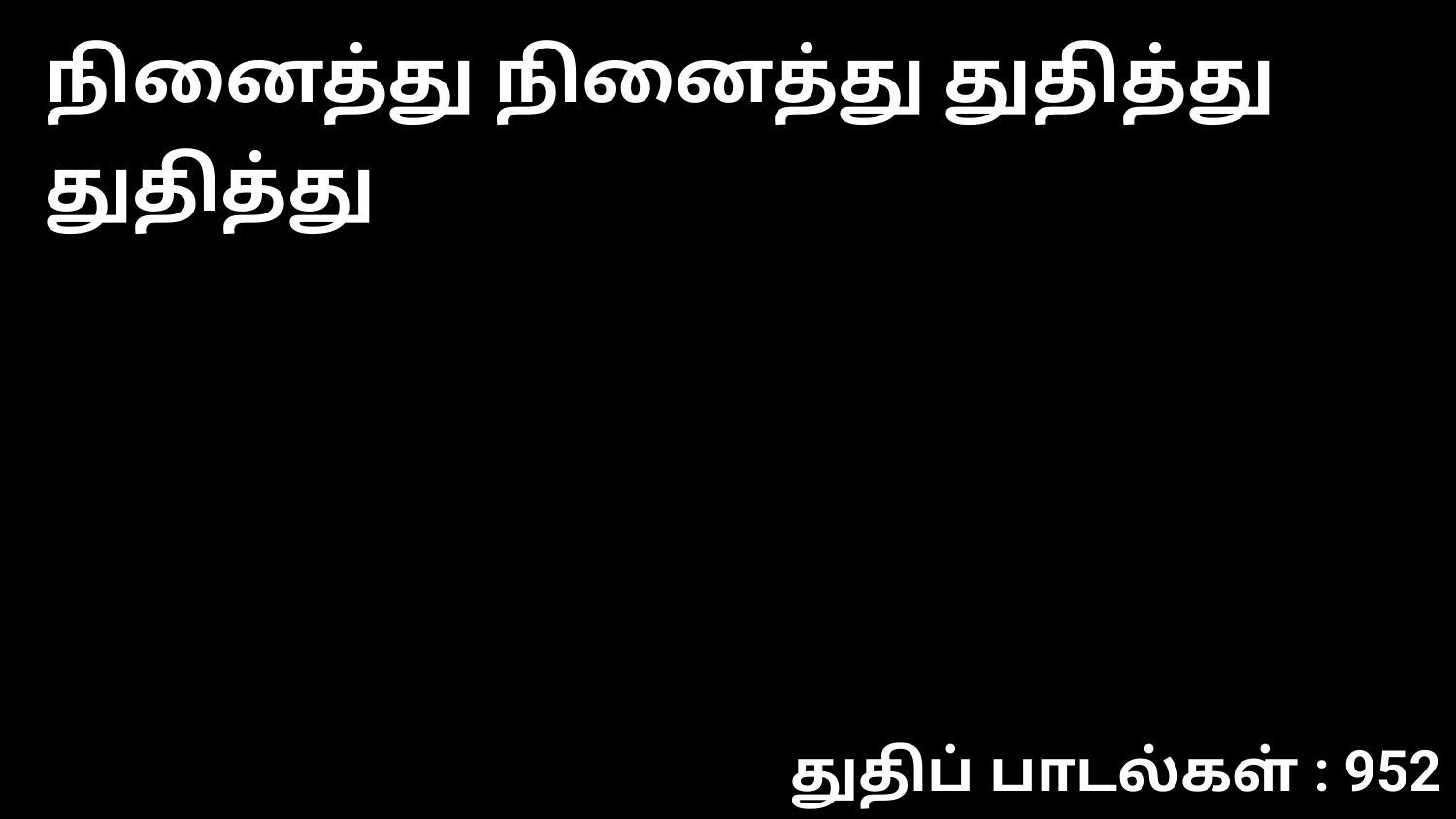

நினைத்து நினைத்து துதித்து துதித்து
துதிப் பாடல்கள் : 952